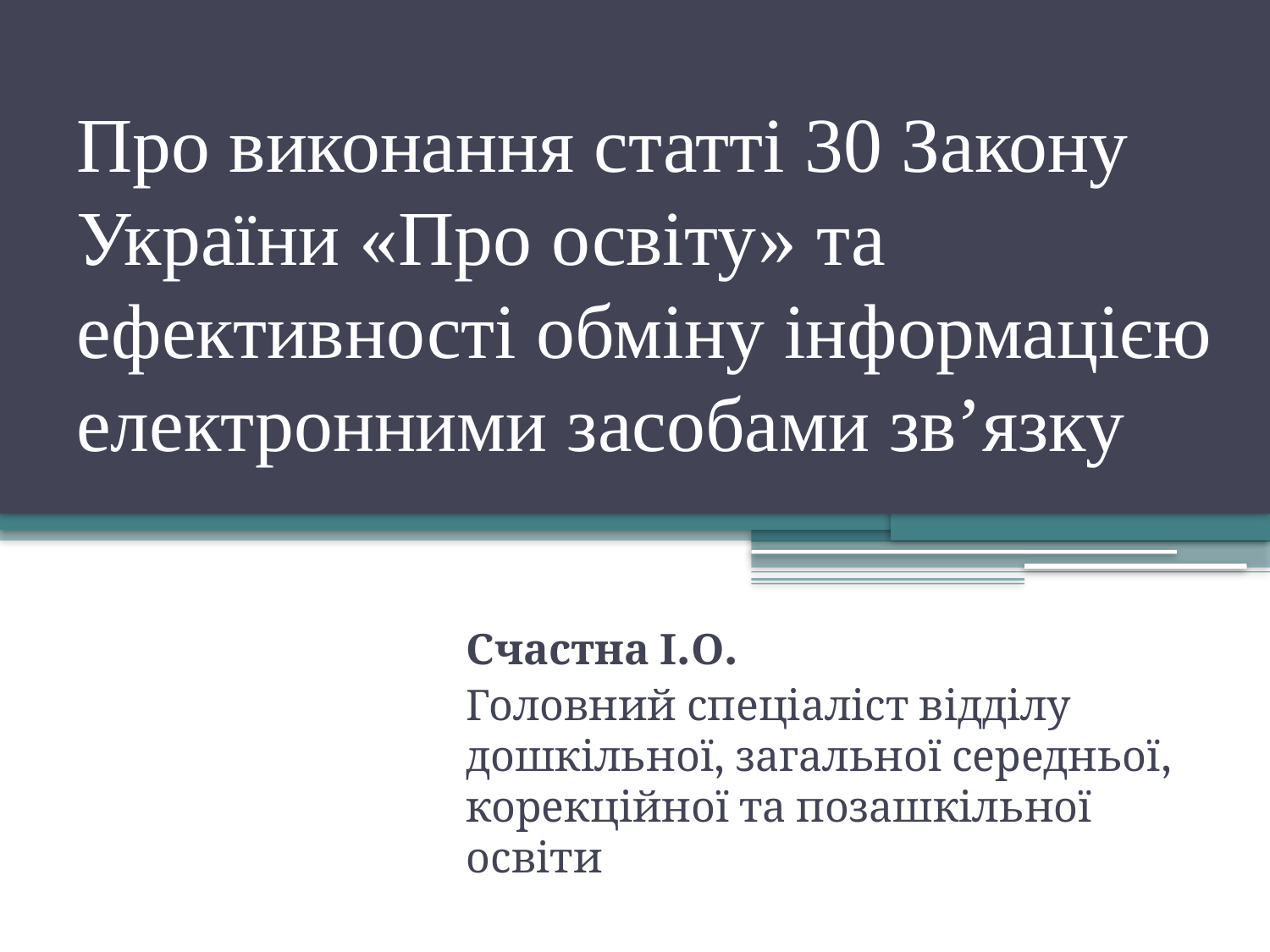

# Про виконання статті 30 Закону України «Про освіту» та ефективності обміну інформацією електронними засобами зв’язку

Счастна І.О.
Головний спеціаліст відділу дошкільної, загальної середньої, корекційної та позашкільної освіти